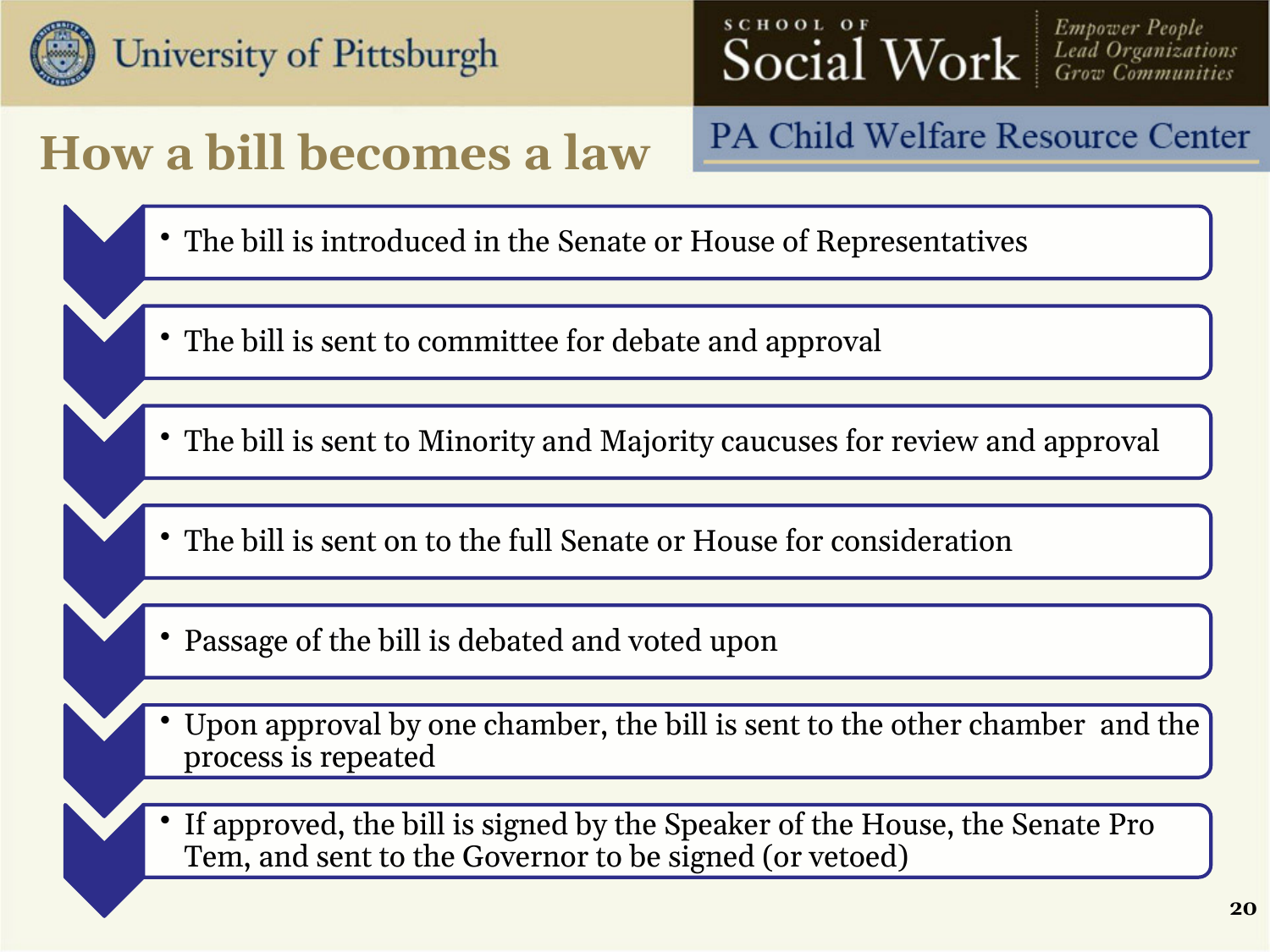

# How a bill becomes a law

The bill is introduced in the Senate or House of Representatives

The bill is sent to committee for debate and approval

The bill is sent to Minority and Majority caucuses for review and approval

The bill is sent on to the full Senate or House for consideration

Passage of the bill is debated and voted upon

Upon approval by one chamber, the bill is sent to the other chamber  and the process is repeated

If approved, the bill is signed by the Speaker of the House, the Senate Pro Tem, and sent to the Governor to be signed (or vetoed)